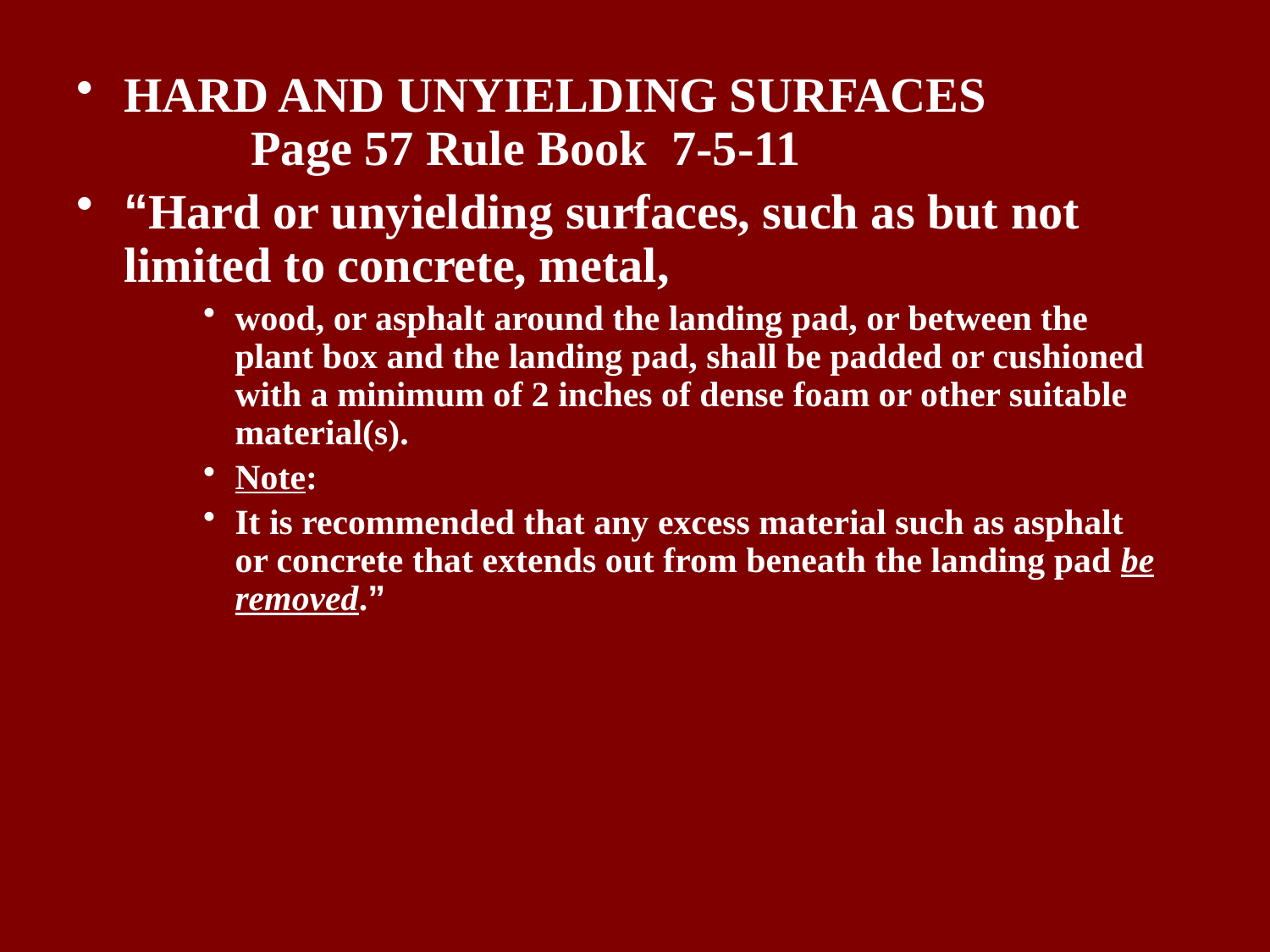

HARD AND UNYIELDING SURFACES			Page 57 Rule Book  7-5-11
“Hard or unyielding surfaces, such as but not limited to concrete, metal,
wood, or asphalt around the landing pad, or between the plant box and the landing pad, shall be padded or cushioned with a minimum of 2 inches of dense foam or other suitable material(s).
Note:
It is recommended that any excess material such as asphalt or concrete that extends out from beneath the landing pad be removed.”